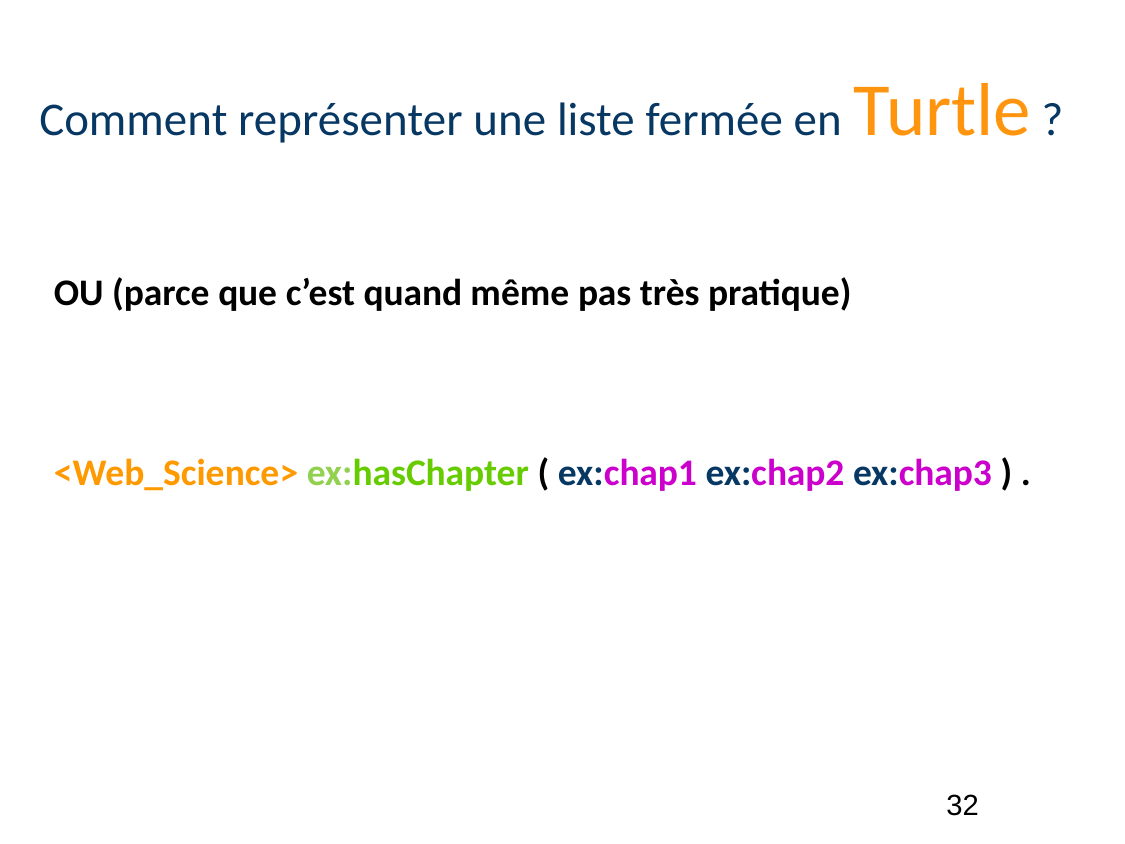

Comment représenter une liste fermée en Turtle ?

OU (parce que c’est quand même pas très pratique)

<Web_Science> ex:hasChapter ( ex:chap1 ex:chap2 ex:chap3 ) .
32